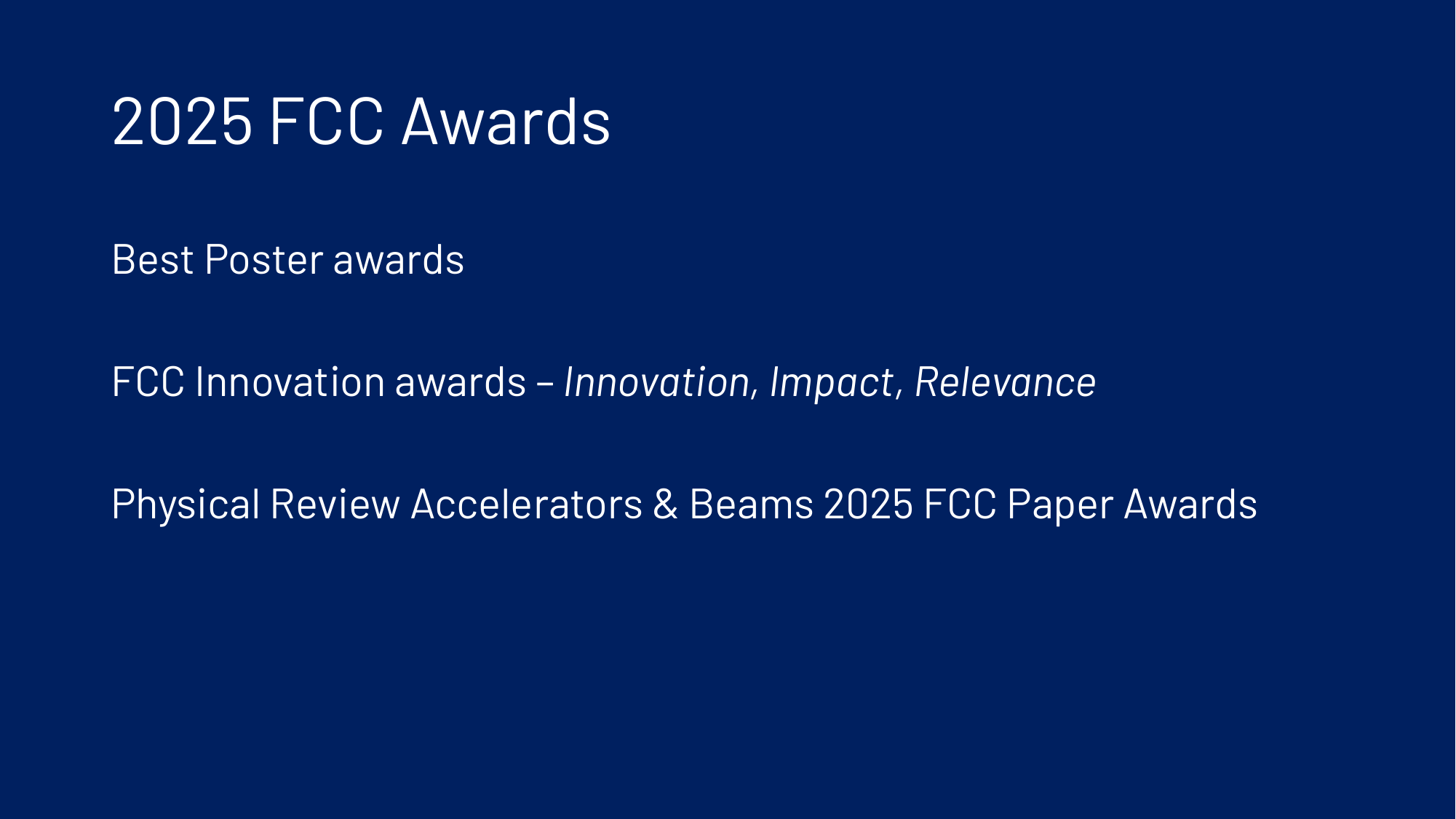

# 2025 FCC Awards
Best Poster awards

FCC Innovation awards – Innovation, Impact, Relevance

Physical Review Accelerators & Beams 2025 FCC Paper Awards